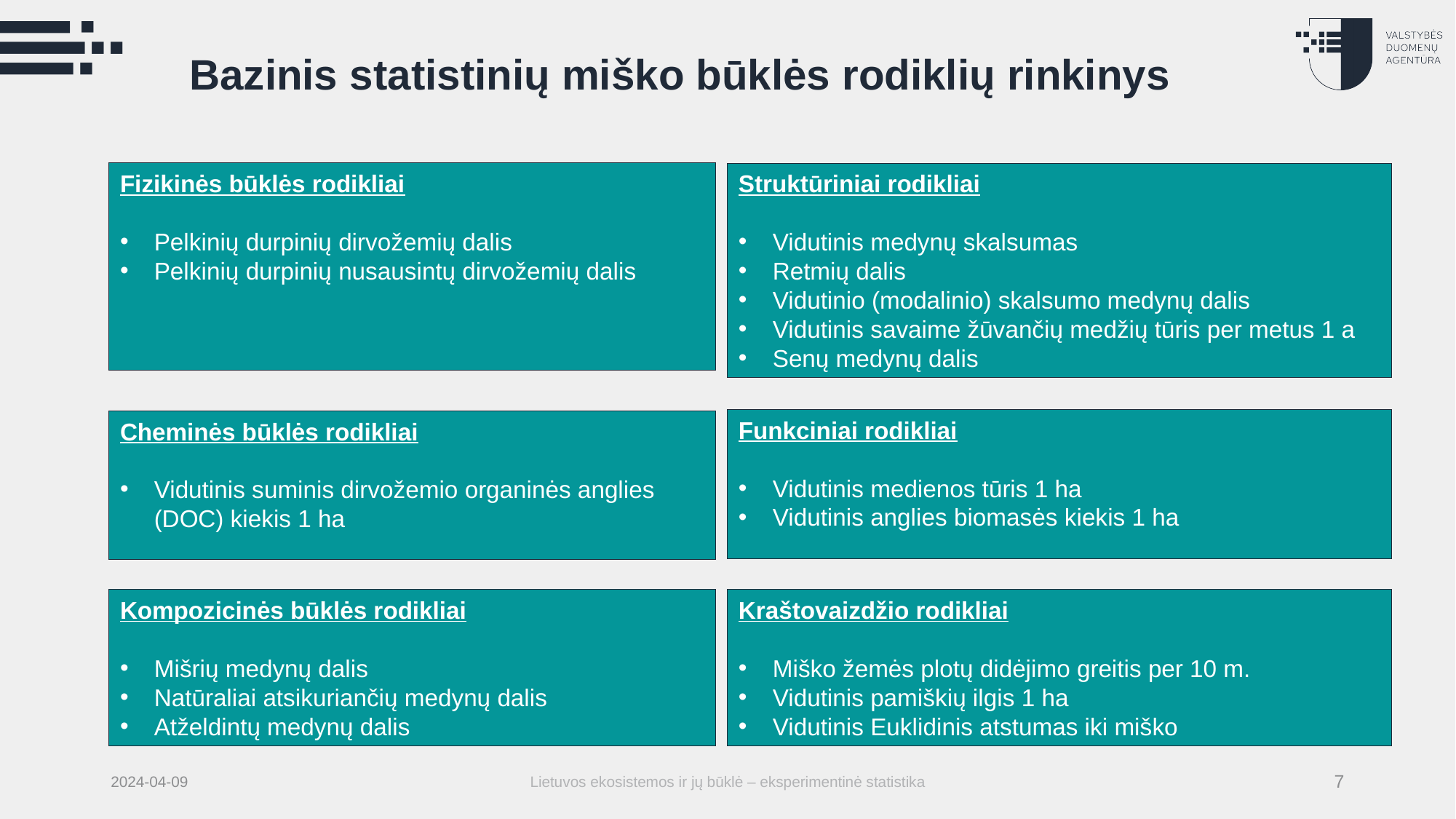

# Bazinis statistinių miško būklės rodiklių rinkinys
Fizikinės būklės rodikliai

Pelkinių durpinių dirvožemių dalis
Pelkinių durpinių nusausintų dirvožemių dalis

Struktūriniai rodikliai

Vidutinis medynų skalsumas
Retmių dalis
Vidutinio (modalinio) skalsumo medynų dalis
Vidutinis savaime žūvančių medžių tūris per metus 1 a
Senų medynų dalis
Funkciniai rodikliai

Vidutinis medienos tūris 1 ha
Vidutinis anglies biomasės kiekis 1 ha

Cheminės būklės rodikliai

Vidutinis suminis dirvožemio organinės anglies (DOC) kiekis 1 ha

Kompozicinės būklės rodikliai

Mišrių medynų dalis
Natūraliai atsikuriančių medynų dalis
Atželdintų medynų dalis
Kraštovaizdžio rodikliai

Miško žemės plotų didėjimo greitis per 10 m.
Vidutinis pamiškių ilgis 1 ha
Vidutinis Euklidinis atstumas iki miško
2024-04-09
Lietuvos ekosistemos ir jų būklė – eksperimentinė statistika
7